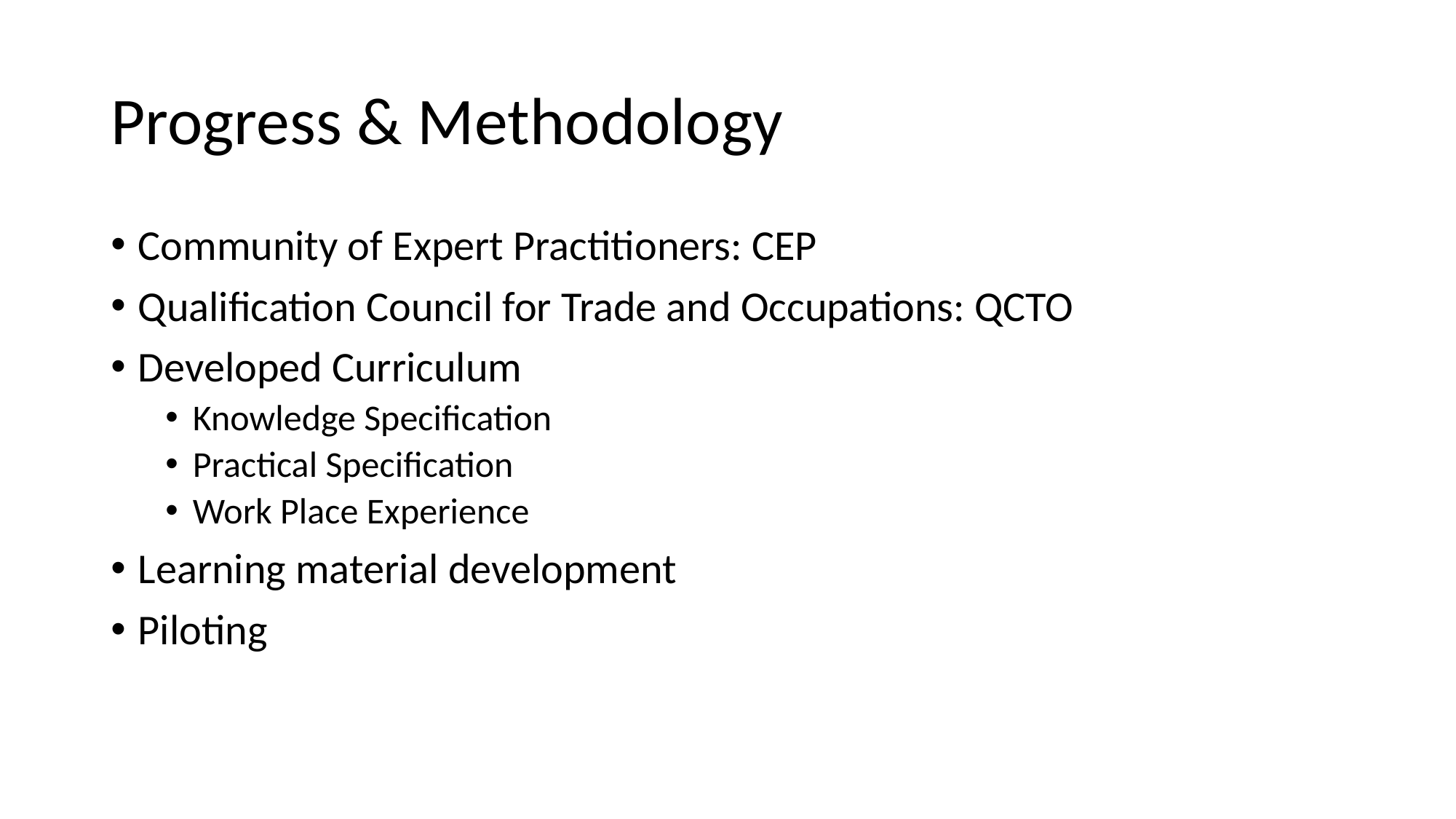

# Progress & Methodology
Community of Expert Practitioners: CEP
Qualification Council for Trade and Occupations: QCTO
Developed Curriculum
Knowledge Specification
Practical Specification
Work Place Experience
Learning material development
Piloting